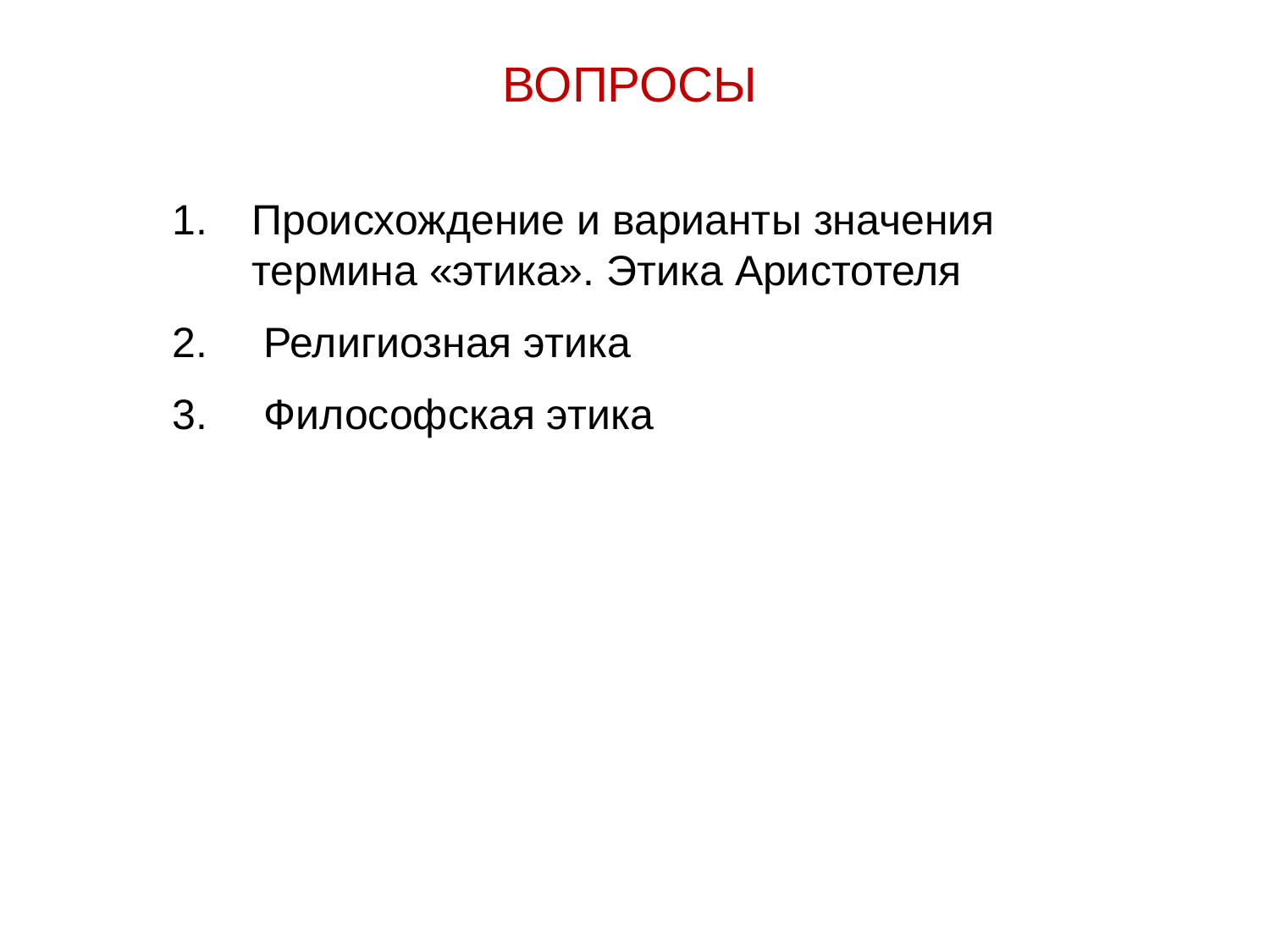

ВОПРОСЫ
Происхождение и варианты значения термина «этика». Этика Аристотеля
 Религиозная этика
 Философская этика

2